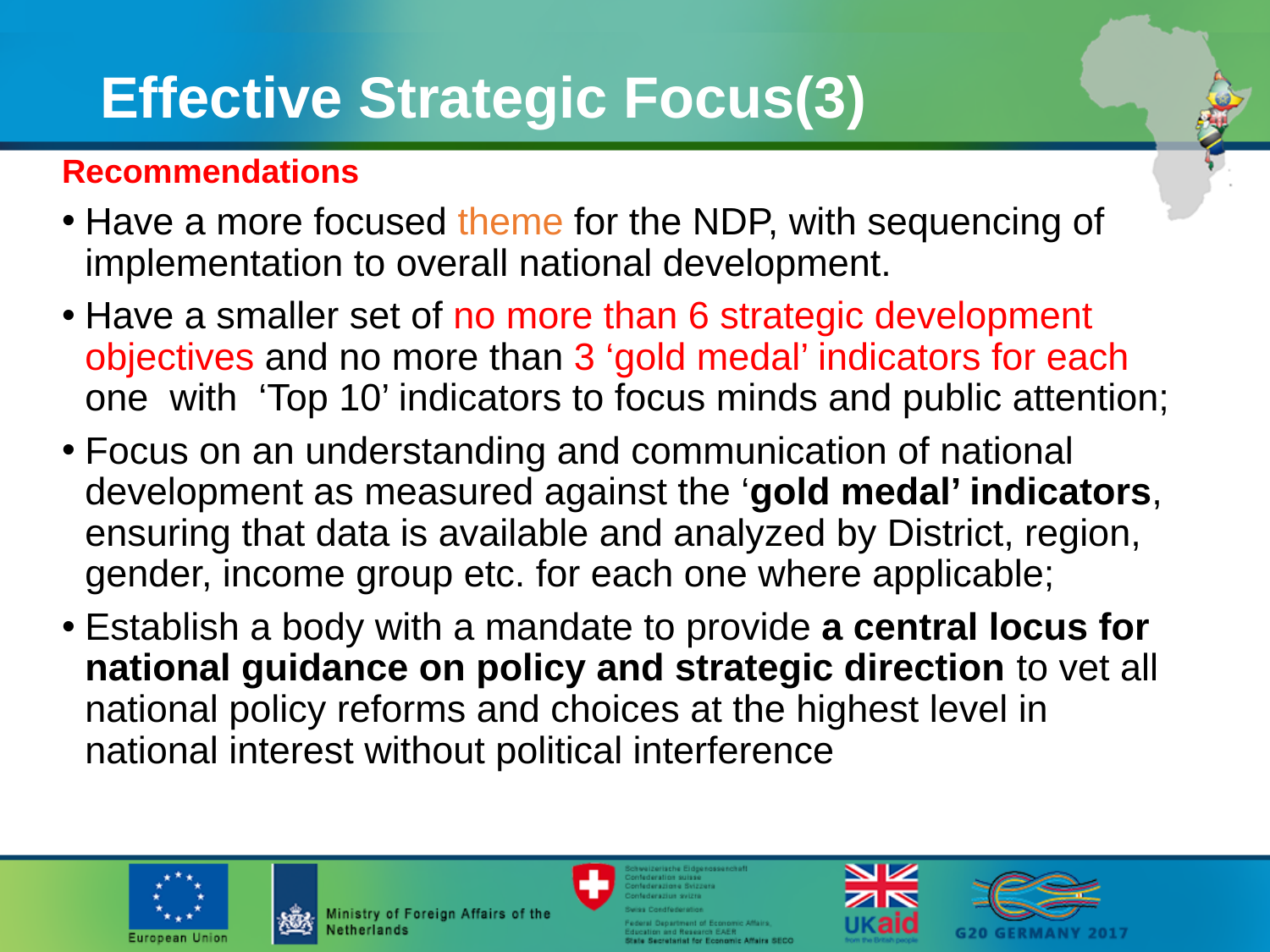

# Effective Strategic Focus(3)
Recommendations
Have a more focused theme for the NDP, with sequencing of implementation to overall national development.
Have a smaller set of no more than 6 strategic development objectives and no more than 3 ‘gold medal’ indicators for each one  with  ‘Top 10’ indicators to focus minds and public attention;
Focus on an understanding and communication of national development as measured against the ‘gold medal’ indicators, ensuring that data is available and analyzed by District, region, gender, income group etc. for each one where applicable;
Establish a body with a mandate to provide a central locus for national guidance on policy and strategic direction to vet all national policy reforms and choices at the highest level in national interest without political interference